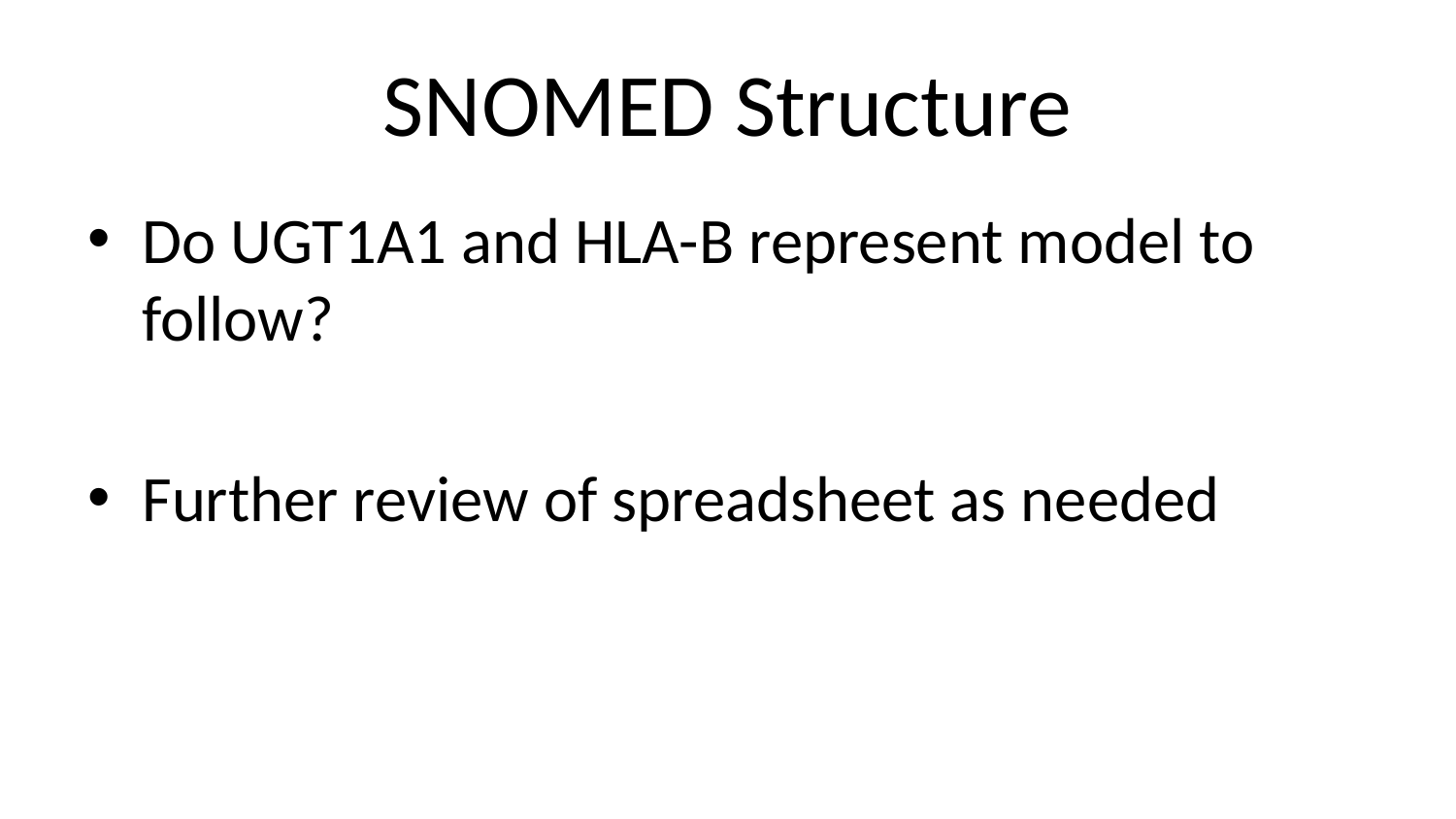

# SNOMED Structure
Do UGT1A1 and HLA-B represent model to follow?

Further review of spreadsheet as needed